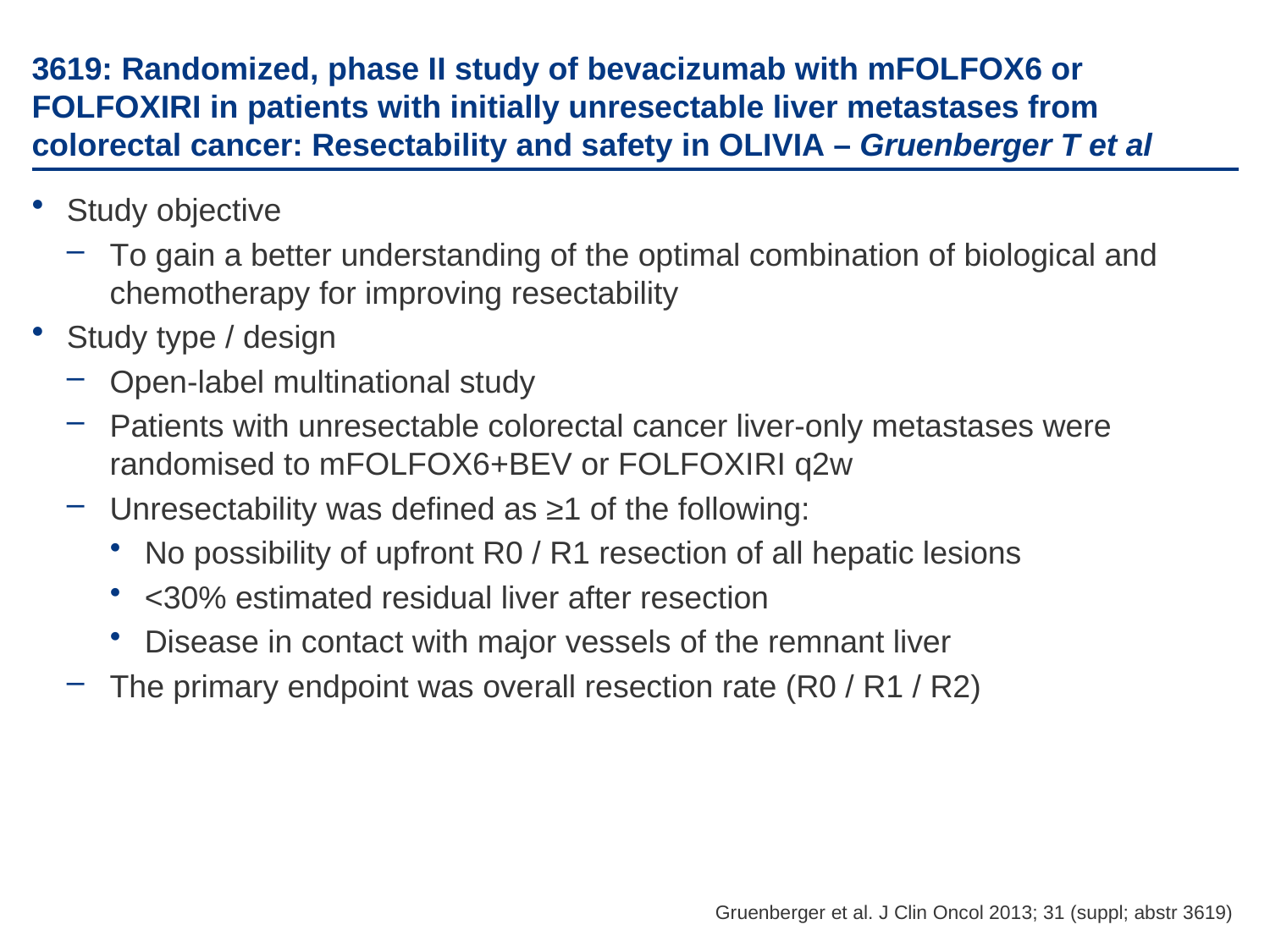

# 3619: Randomized, phase II study of bevacizumab with mFOLFOX6 or FOLFOXIRI in patients with initially unresectable liver metastases from colorectal cancer: Resectability and safety in OLIVIA – Gruenberger T et al
Study objective
To gain a better understanding of the optimal combination of biological and chemotherapy for improving resectability
Study type / design
Open-label multinational study
Patients with unresectable colorectal cancer liver-only metastases were randomised to mFOLFOX6+BEV or FOLFOXIRI q2w
Unresectability was defined as ≥1 of the following:
No possibility of upfront R0 / R1 resection of all hepatic lesions
<30% estimated residual liver after resection
Disease in contact with major vessels of the remnant liver
The primary endpoint was overall resection rate (R0 / R1 / R2)
Gruenberger et al. J Clin Oncol 2013; 31 (suppl; abstr 3619)